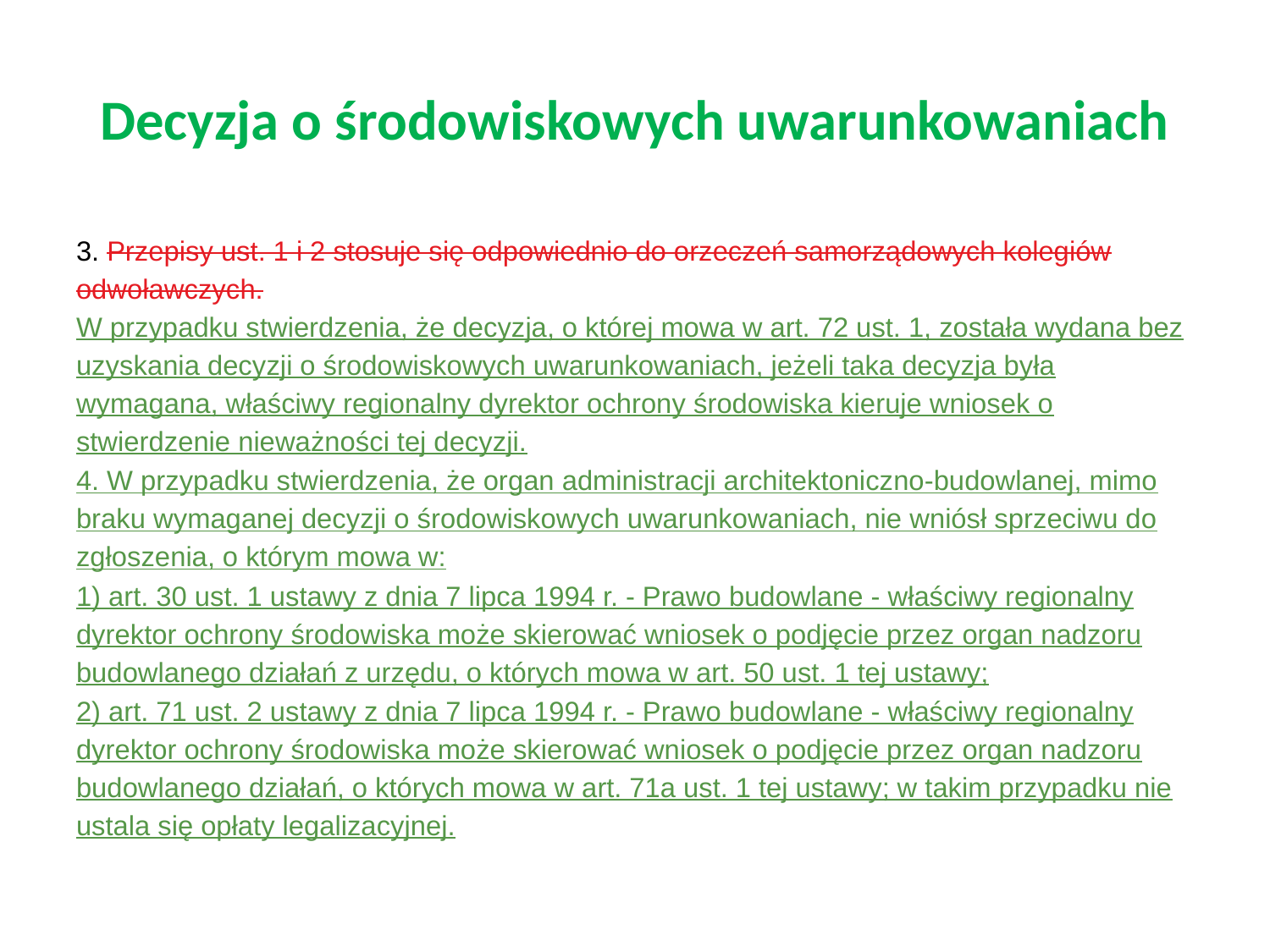

# Decyzja o środowiskowych uwarunkowaniach
3. Przepisy ust. 1 i 2 stosuje się odpowiednio do orzeczeń samorządowych kolegiów odwoławczych.
W przypadku stwierdzenia, że decyzja, o której mowa w art. 72 ust. 1, została wydana bez uzyskania decyzji o środowiskowych uwarunkowaniach, jeżeli taka decyzja była wymagana, właściwy regionalny dyrektor ochrony środowiska kieruje wniosek o stwierdzenie nieważności tej decyzji.
4. W przypadku stwierdzenia, że organ administracji architektoniczno-budowlanej, mimo braku wymaganej decyzji o środowiskowych uwarunkowaniach, nie wniósł sprzeciwu do zgłoszenia, o którym mowa w:
1) art. 30 ust. 1 ustawy z dnia 7 lipca 1994 r. - Prawo budowlane - właściwy regionalny dyrektor ochrony środowiska może skierować wniosek o podjęcie przez organ nadzoru budowlanego działań z urzędu, o których mowa w art. 50 ust. 1 tej ustawy;
2) art. 71 ust. 2 ustawy z dnia 7 lipca 1994 r. - Prawo budowlane - właściwy regionalny dyrektor ochrony środowiska może skierować wniosek o podjęcie przez organ nadzoru budowlanego działań, o których mowa w art. 71a ust. 1 tej ustawy; w takim przypadku nie ustala się opłaty legalizacyjnej.